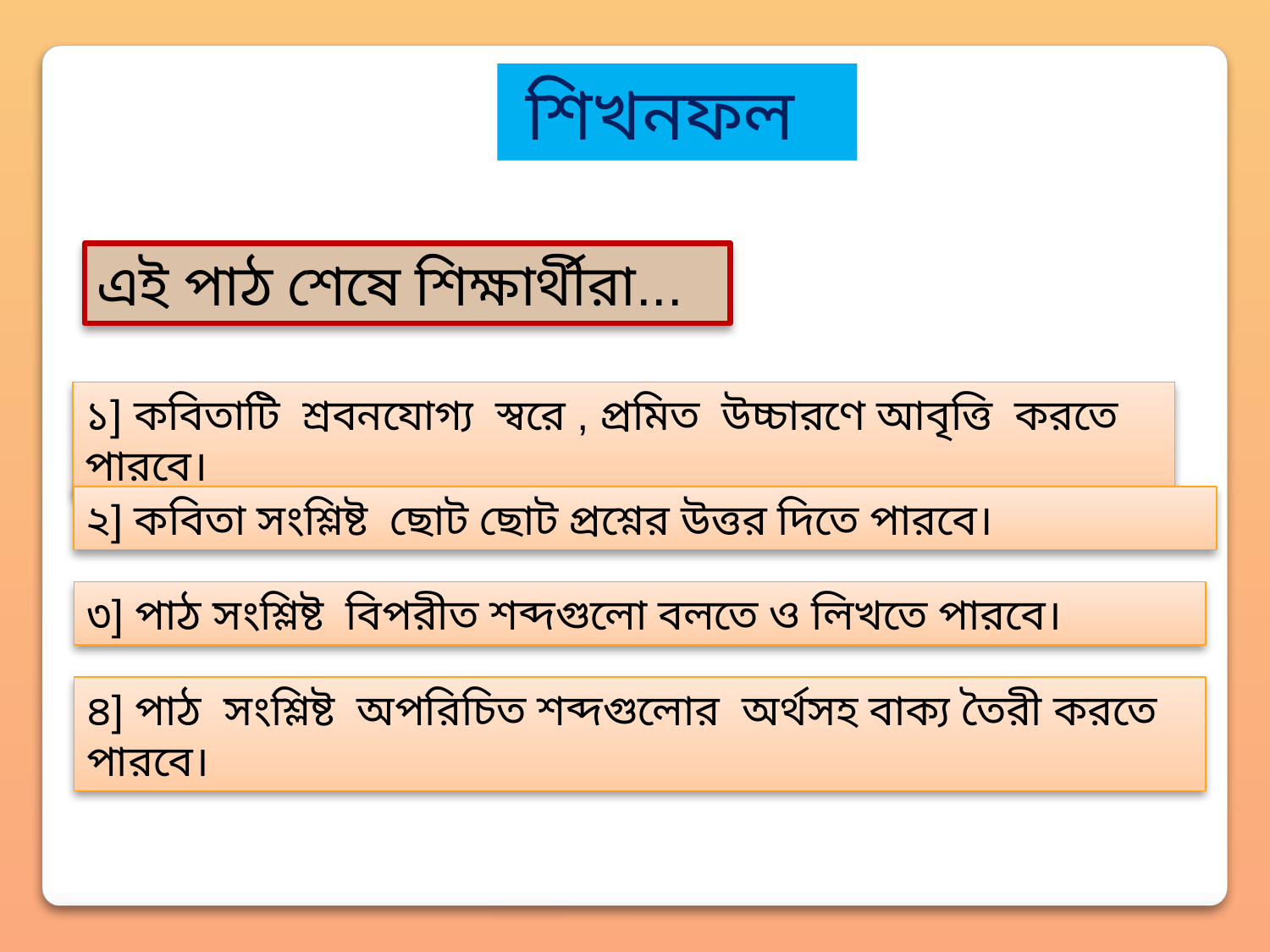

শিখনফল
এই পাঠ শেষে শিক্ষার্থীরা...
১] কবিতাটি  শ্রবনযোগ্য  স্বরে , প্রমিত  উচ্চারণে আবৃত্তি  করতে পারবে।
২] কবিতা সংশ্লিষ্ট  ছোট ছোট প্রশ্নের উত্তর দিতে পারবে।
৩] পাঠ সংশ্লিষ্ট  বিপরীত শব্দগুলো বলতে ও লিখতে পারবে।
৪] পাঠ  সংশ্লিষ্ট  অপরিচিত শব্দগুলোর  অর্থসহ বাক্য তৈরী করতে পারবে।